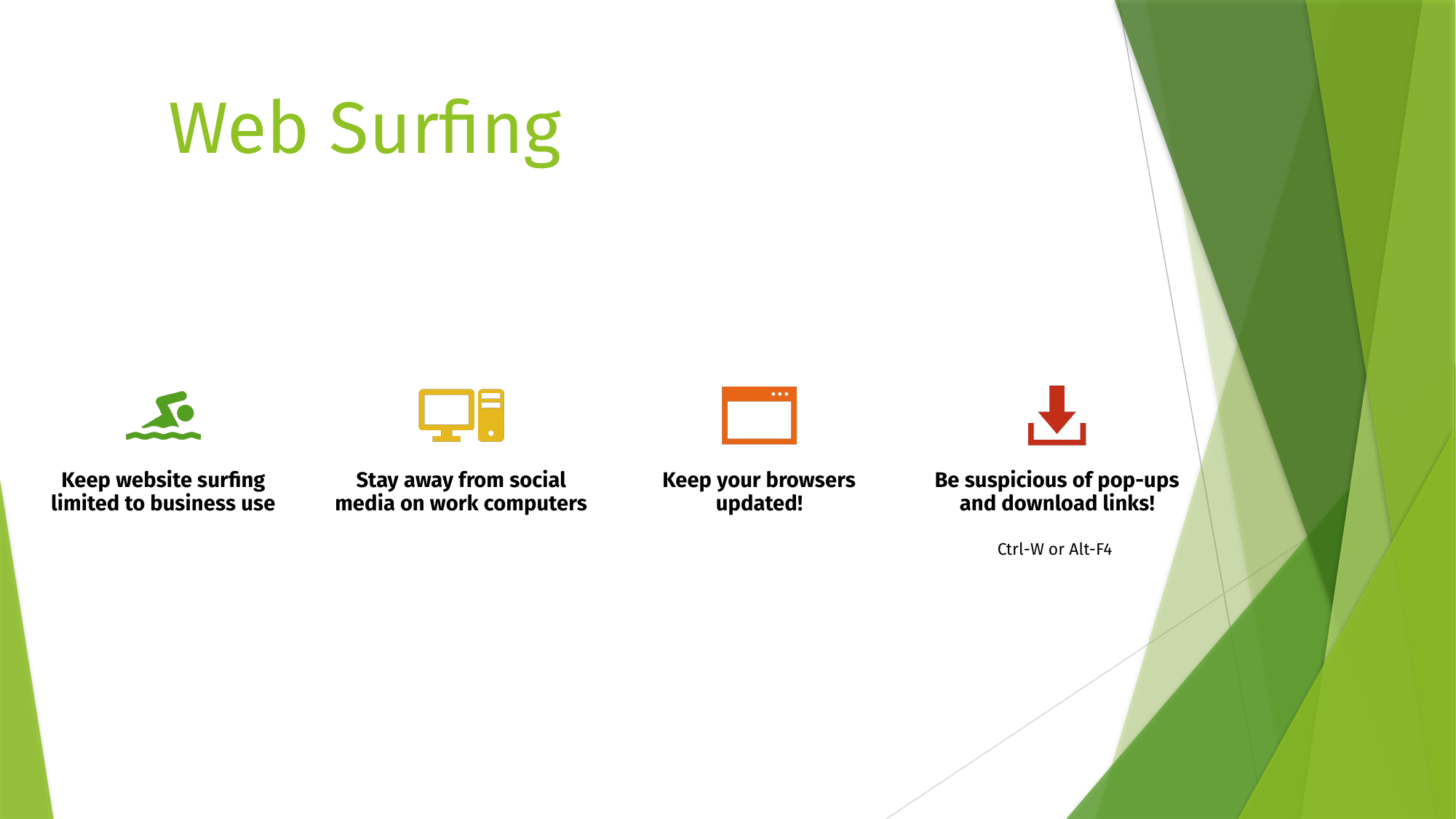

# Web Surfing
Keep website surfing limited to business use
Stay away from social media on work computers
Keep your browsers updated!
Be suspicious of pop-ups and download links!
Ctrl-W or Alt-F4